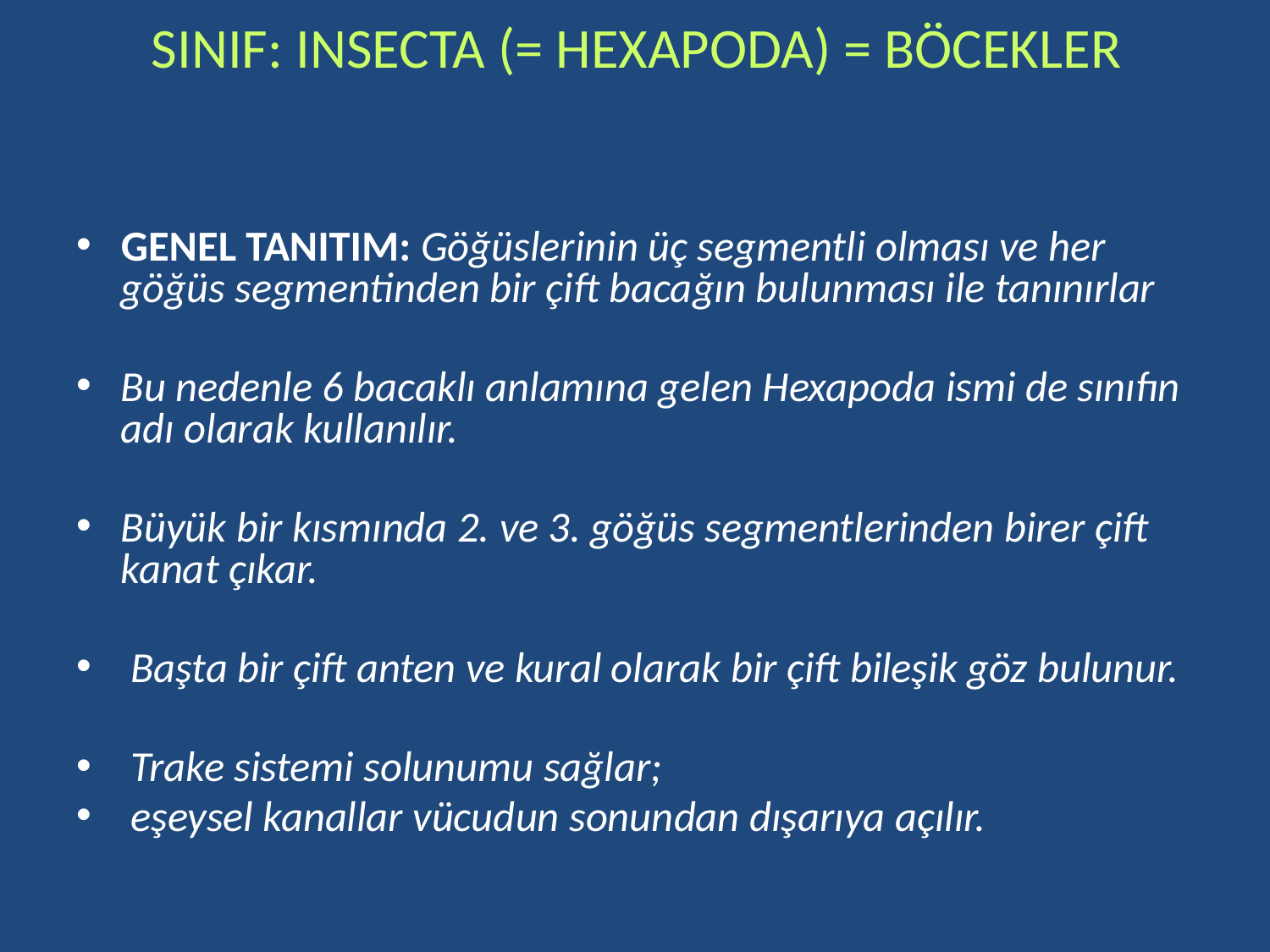

# SINIF: INSECTA (= HEXAPODA) = BÖCEKLER
GENEL TANITIM: Göğüslerinin üç segmentli olması ve her göğüs segmentinden bir çift bacağın bulunması ile tanınırlar

Bu nedenle 6 bacaklı anlamına gelen Hexapoda ismi de sınıfın adı olarak kullanılır.

Büyük bir kısmında 2. ve 3. göğüs segmentlerinden birer çift kanat çıkar.

 Başta bir çift anten ve kural olarak bir çift bileşik göz bulunur.

 Trake sistemi solunumu sağlar;
 eşeysel kanallar vücudun sonundan dışarıya açılır.